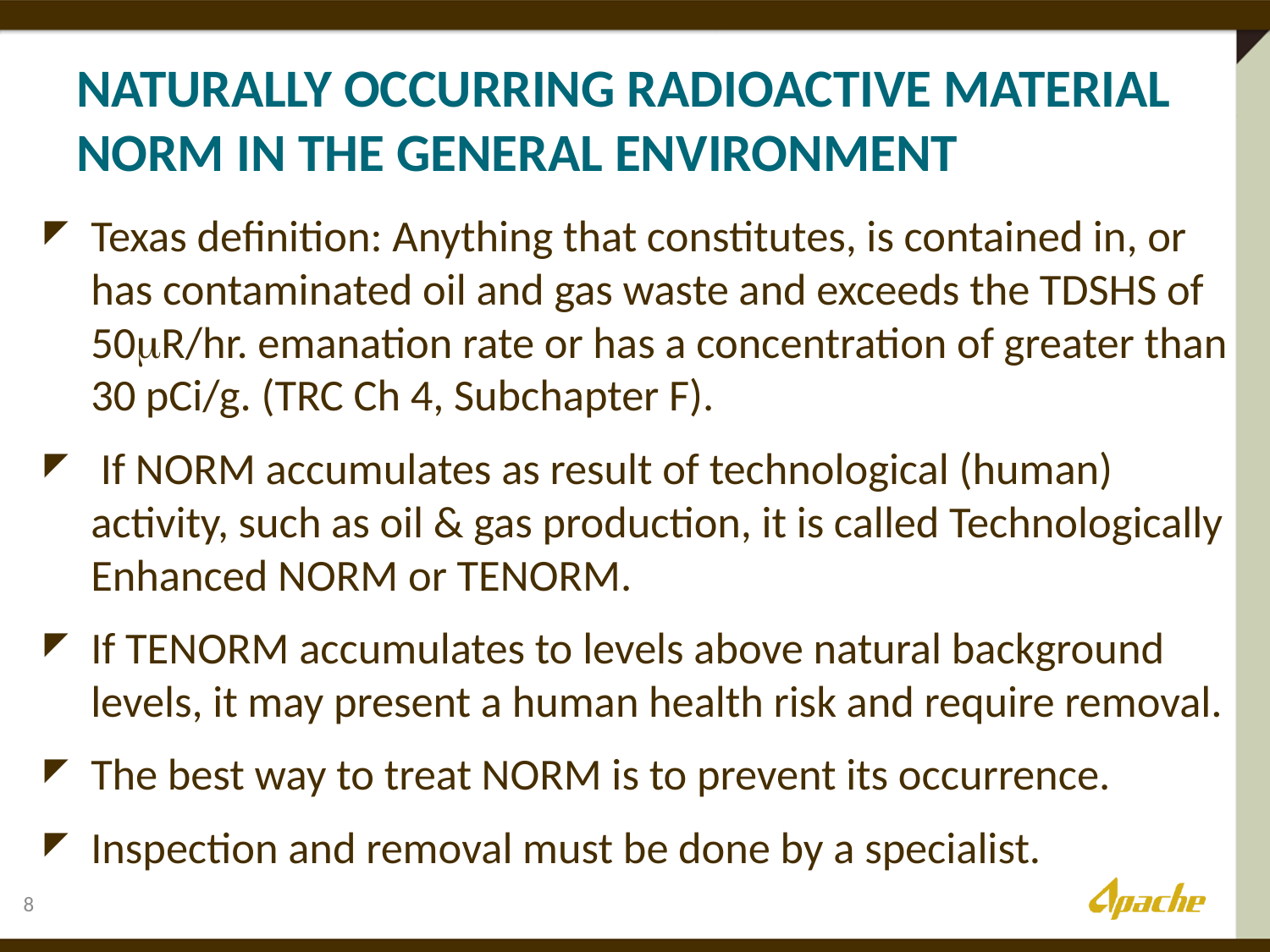

# Naturally Occurring Radioactive Material NORM in the General Environment
Texas definition: Anything that constitutes, is contained in, or has contaminated oil and gas waste and exceeds the TDSHS of 50μR/hr. emanation rate or has a concentration of greater than 30 pCi/g. (TRC Ch 4, Subchapter F).
 If NORM accumulates as result of technological (human) activity, such as oil & gas production, it is called Technologically Enhanced NORM or TENORM.
If TENORM accumulates to levels above natural background levels, it may present a human health risk and require removal.
The best way to treat NORM is to prevent its occurrence.
Inspection and removal must be done by a specialist.

8